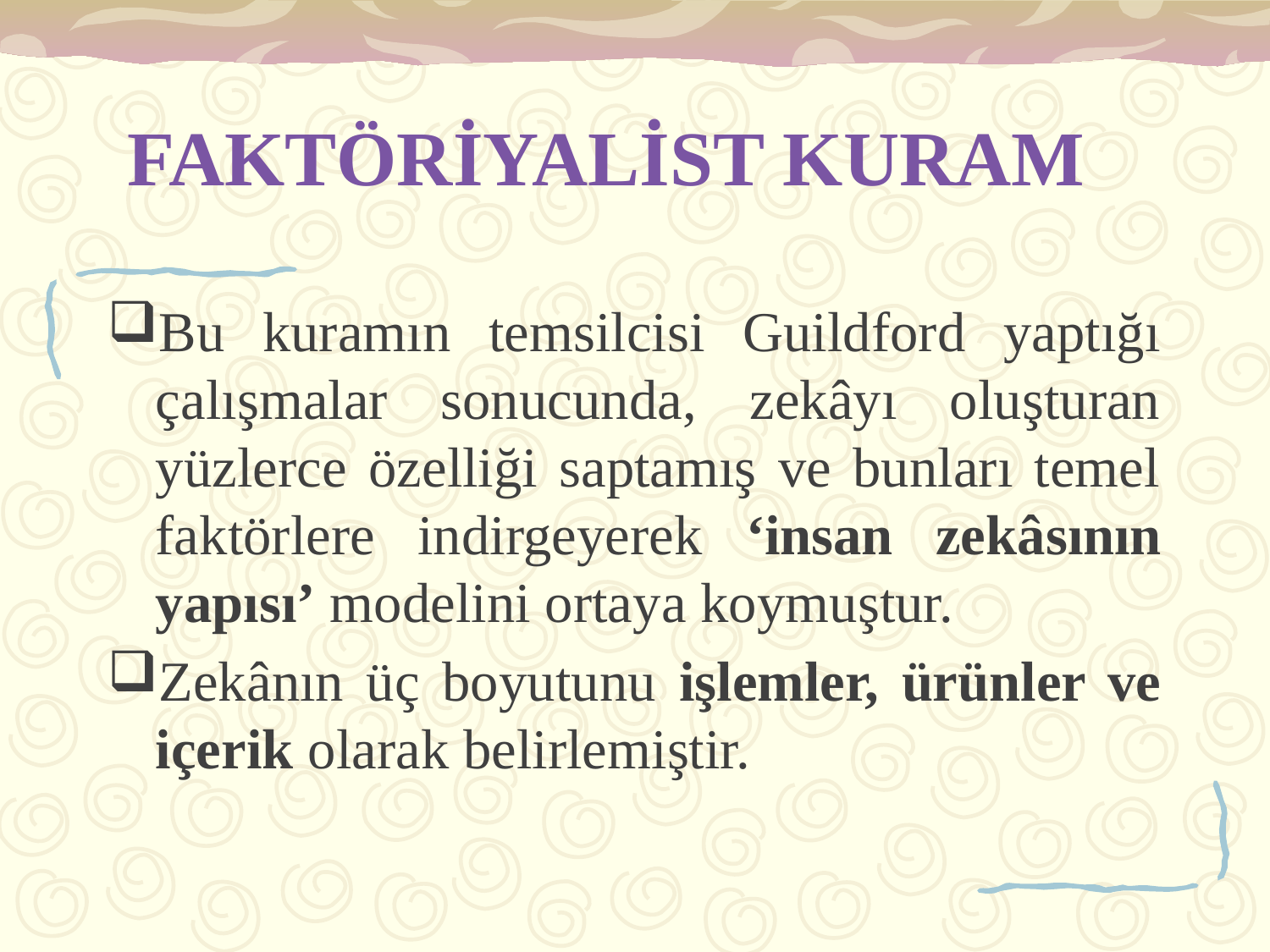

# FAKTÖRİYALİST KURAM
Bu kuramın temsilcisi Guildford yaptığı çalışmalar sonucunda, zekâyı oluşturan yüzlerce özelliği saptamış ve bunları temel faktörlere indirgeyerek ‘insan zekâsının yapısı’ modelini ortaya koymuştur.
Zekânın üç boyutunu işlemler, ürünler ve içerik olarak belirlemiştir.